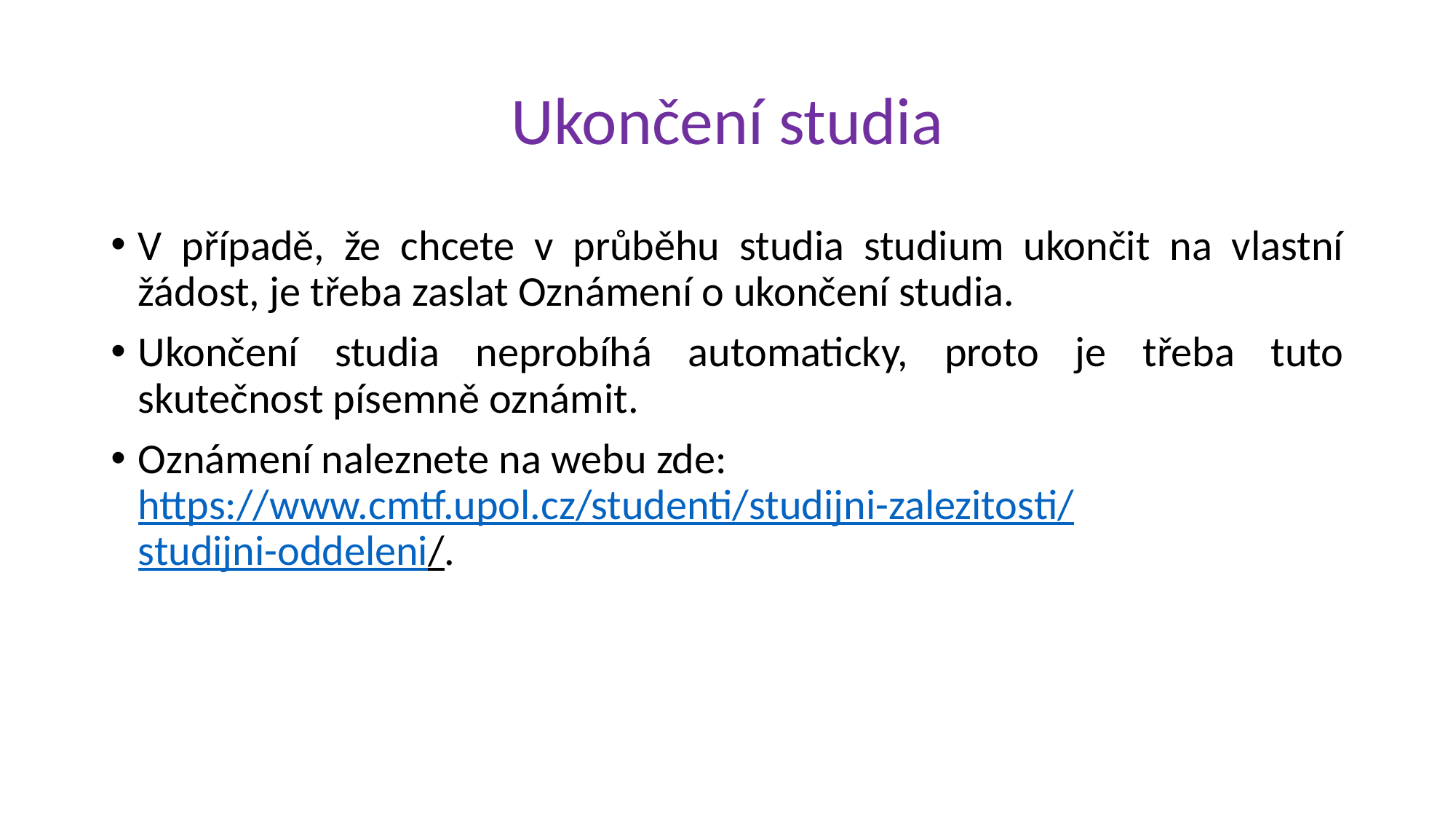

# Ukončení studia
V případě, že chcete v průběhu studia studium ukončit na vlastní žádost, je třeba zaslat Oznámení o ukončení studia.
Ukončení studia neprobíhá automaticky, proto je třeba tuto skutečnost písemně oznámit.
Oznámení naleznete na webu zde: https://www.cmtf.upol.cz/studenti/studijni-zalezitosti/studijni-oddeleni/.